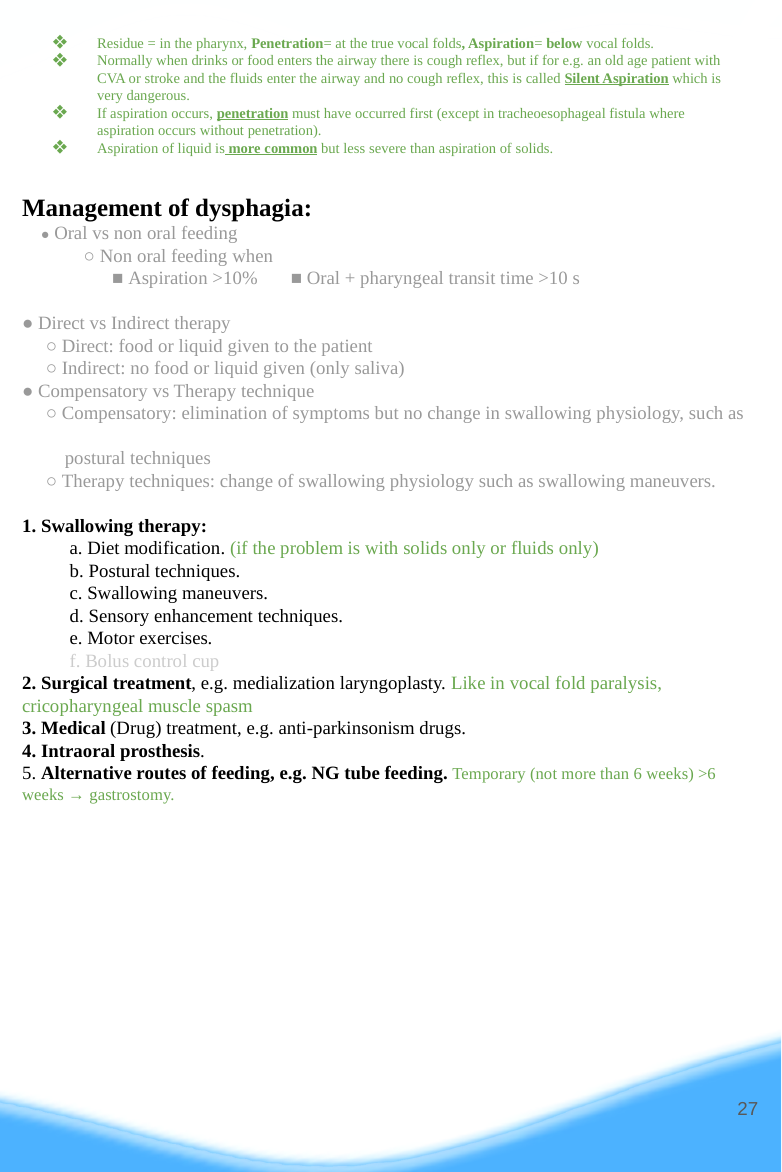

Residue = in the pharynx, Penetration= at the true vocal folds, Aspiration= below vocal folds.
Normally when drinks or food enters the airway there is cough reflex, but if for e.g. an old age patient with CVA or stroke and the fluids enter the airway and no cough reflex, this is called Silent Aspiration which is very dangerous.
If aspiration occurs, penetration must have occurred first (except in tracheoesophageal fistula where aspiration occurs without penetration).
Aspiration of liquid is more common but less severe than aspiration of solids.

Management of dysphagia:
     ● Oral vs non oral feeding
             ○ Non oral feeding when
                   ■ Aspiration >10%       ■ Oral + pharyngeal transit time >10 s

● Direct vs Indirect therapy
     ○ Direct: food or liquid given to the patient
     ○ Indirect: no food or liquid given (only saliva)
● Compensatory vs Therapy technique
     ○ Compensatory: elimination of symptoms but no change in swallowing physiology, such as
         postural techniques
     ○ Therapy techniques: change of swallowing physiology such as swallowing maneuvers.

1. Swallowing therapy:
          a. Diet modification. (if the problem is with solids only or fluids only)
          b. Postural techniques.
          c. Swallowing maneuvers.
          d. Sensory enhancement techniques.
          e. Motor exercises.
          f. Bolus control cup
2. Surgical treatment, e.g. medialization laryngoplasty. Like in vocal fold paralysis, cricopharyngeal muscle spasm
3. Medical (Drug) treatment, e.g. anti-parkinsonism drugs.
4. Intraoral prosthesis.
5. Alternative routes of feeding, e.g. NG tube feeding. Temporary (not more than 6 weeks) >6 weeks → gastrostomy.
27